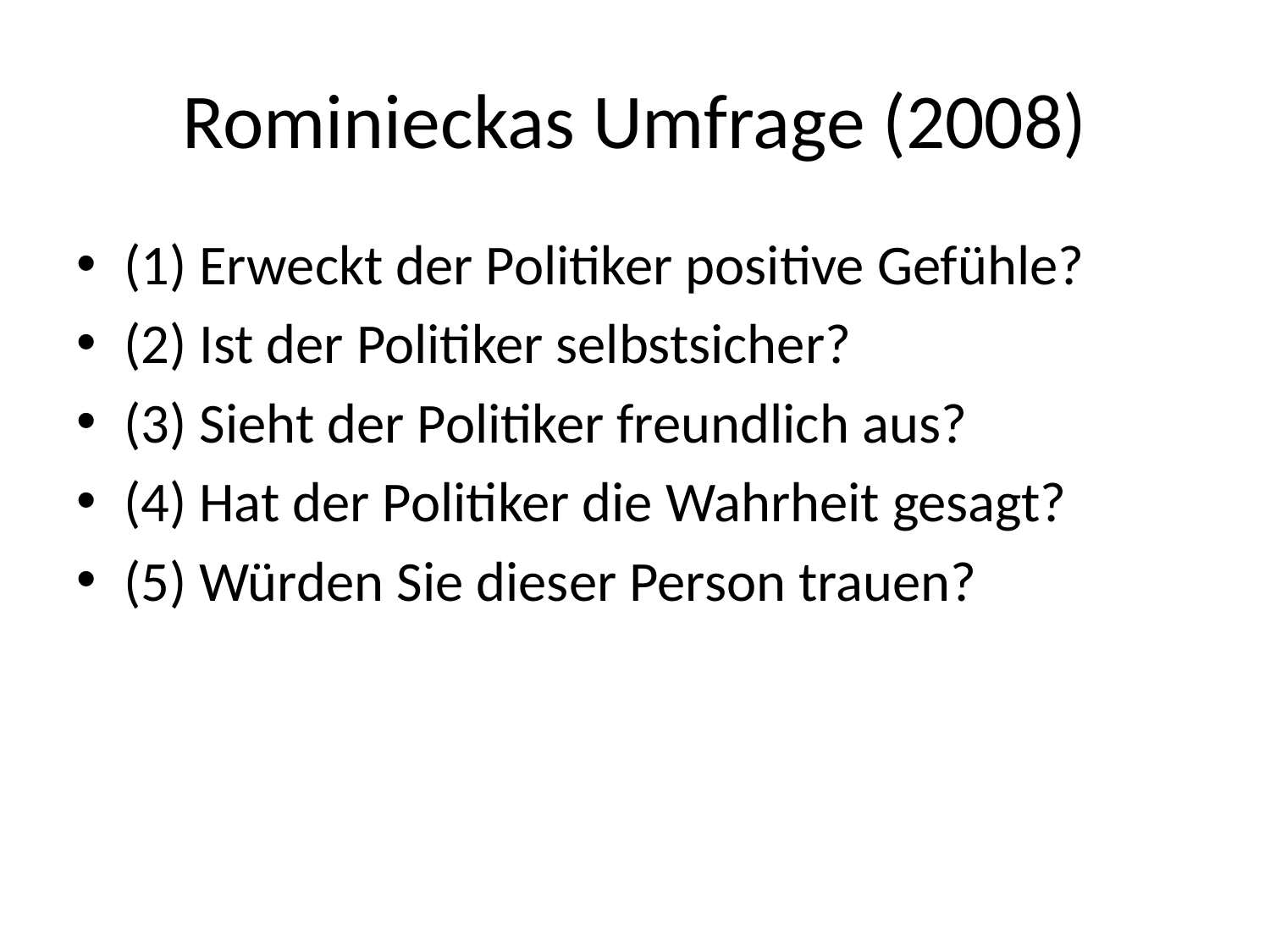

# Rominieckas Umfrage (2008)
(1) Erweckt der Politiker positive Gefühle?
(2) Ist der Politiker selbstsicher?
(3) Sieht der Politiker freundlich aus?
(4) Hat der Politiker die Wahrheit gesagt?
(5) Würden Sie dieser Person trauen?